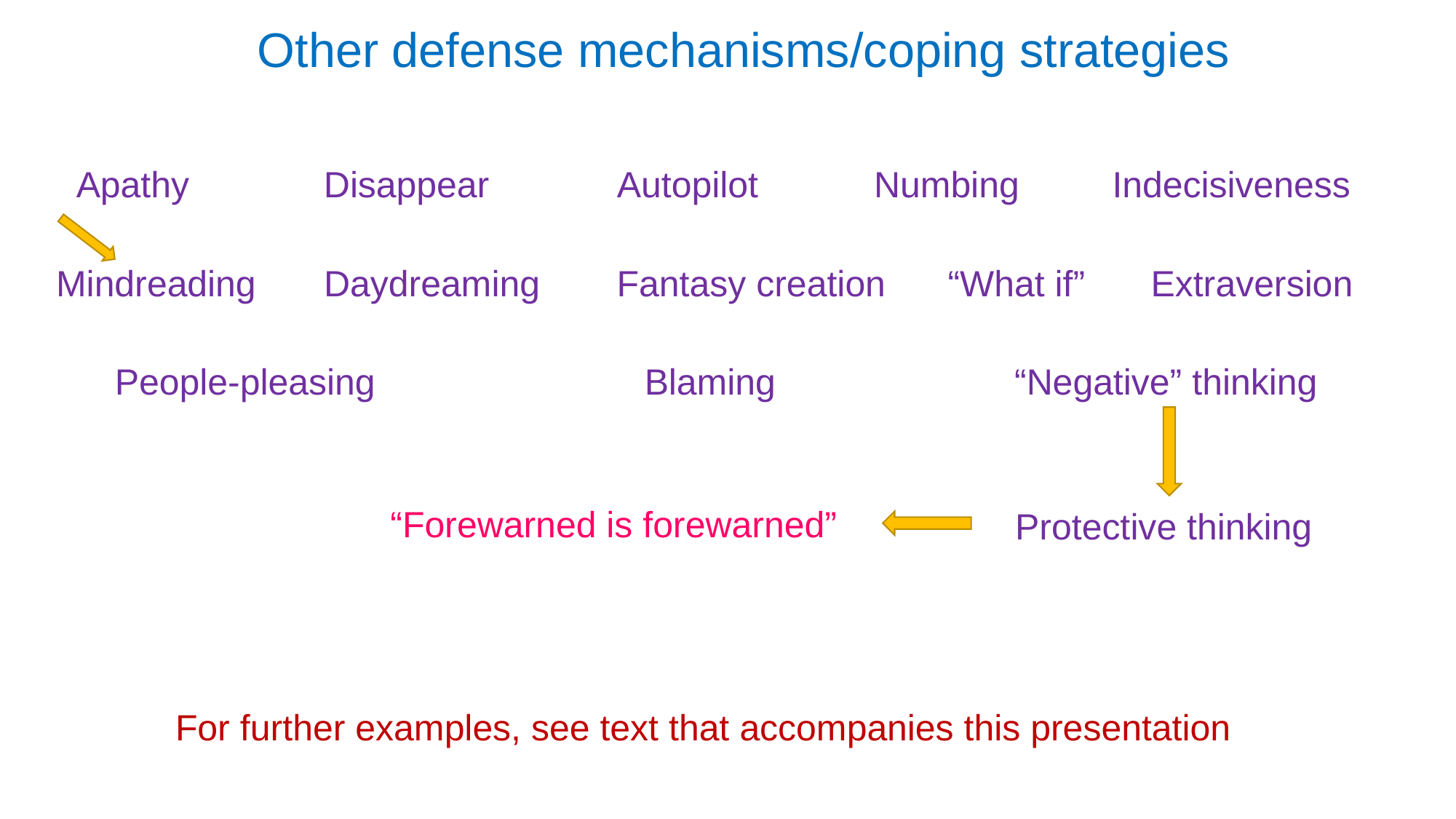

Other defense mechanisms/coping strategies
Apathy
Disappear
Autopilot
Numbing
Indecisiveness

Mindreading
Daydreaming
Fantasy creation
“What if”
Extraversion
“Negative” thinking
Blaming
People-pleasing

 “Forewarned is forewarned”
Protective thinking
For further examples, see text that accompanies this presentation